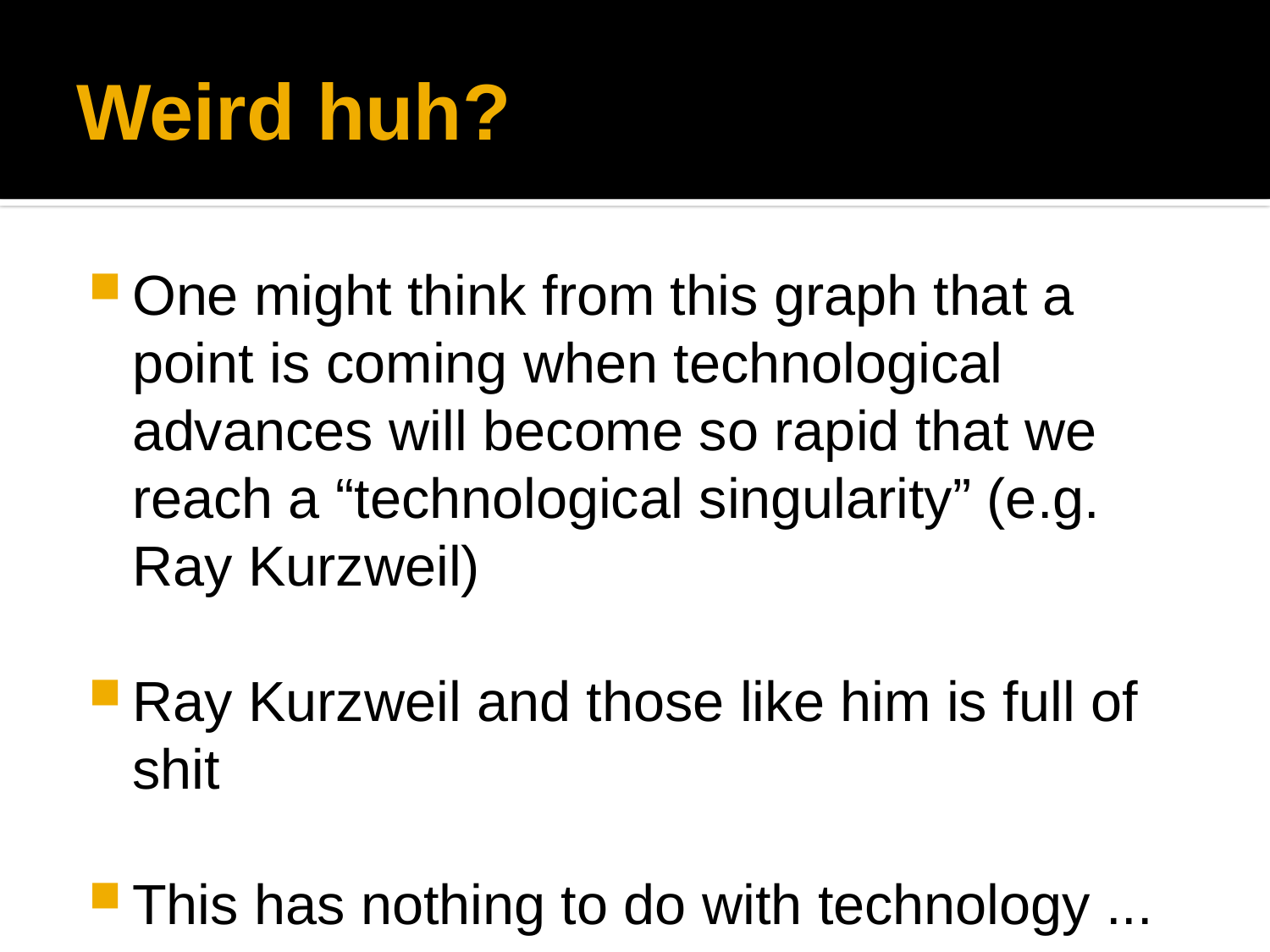

# Weird huh?
One might think from this graph that a point is coming when technological advances will become so rapid that we reach a “technological singularity” (e.g. Ray Kurzweil)

Ray Kurzweil and those like him is full of shit

This has nothing to do with technology ...